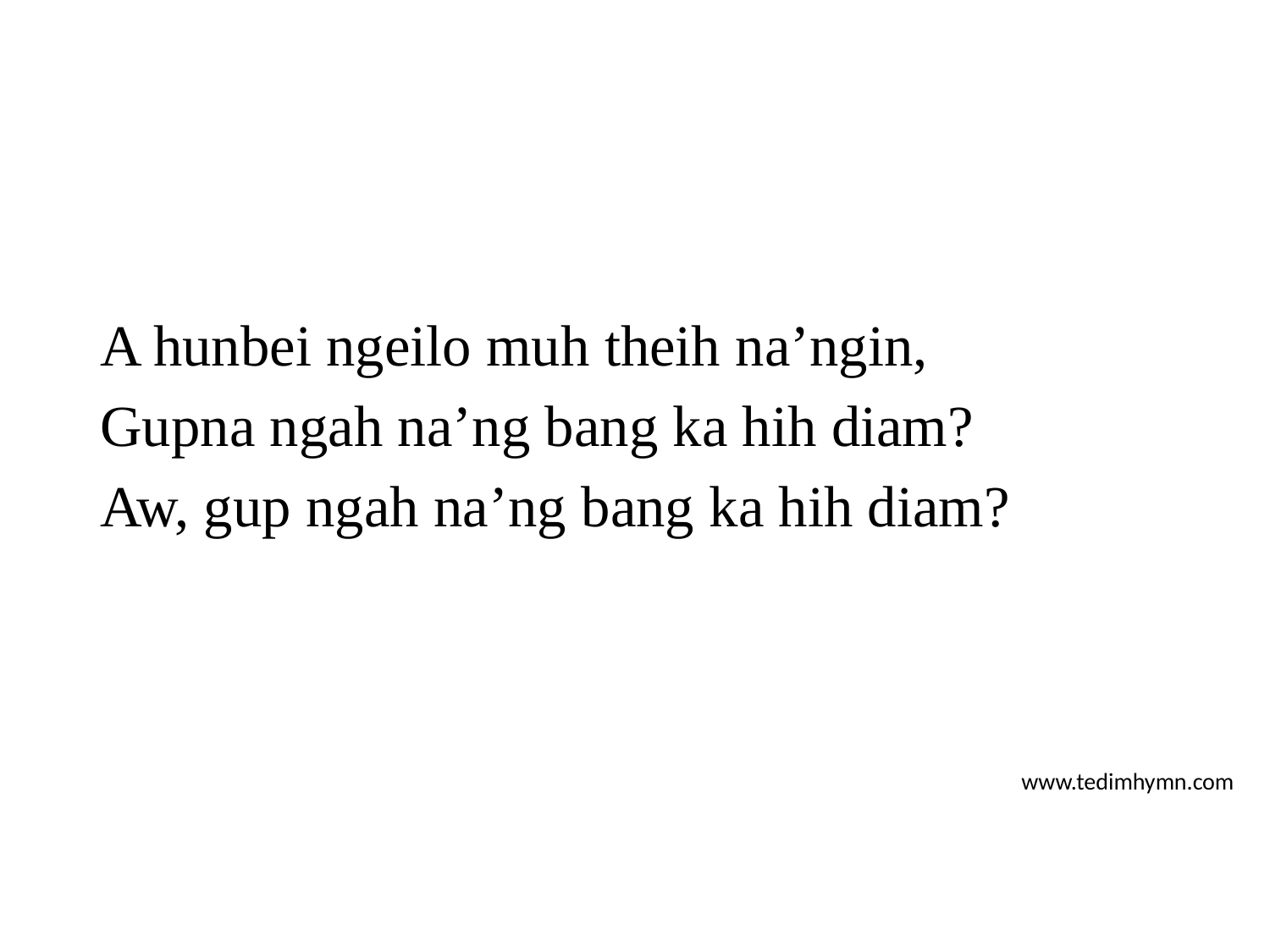

A hunbei ngeilo muh theih na’ngin,
Gupna ngah na’ng bang ka hih diam?
Aw, gup ngah na’ng bang ka hih diam?

www.tedimhymn.com